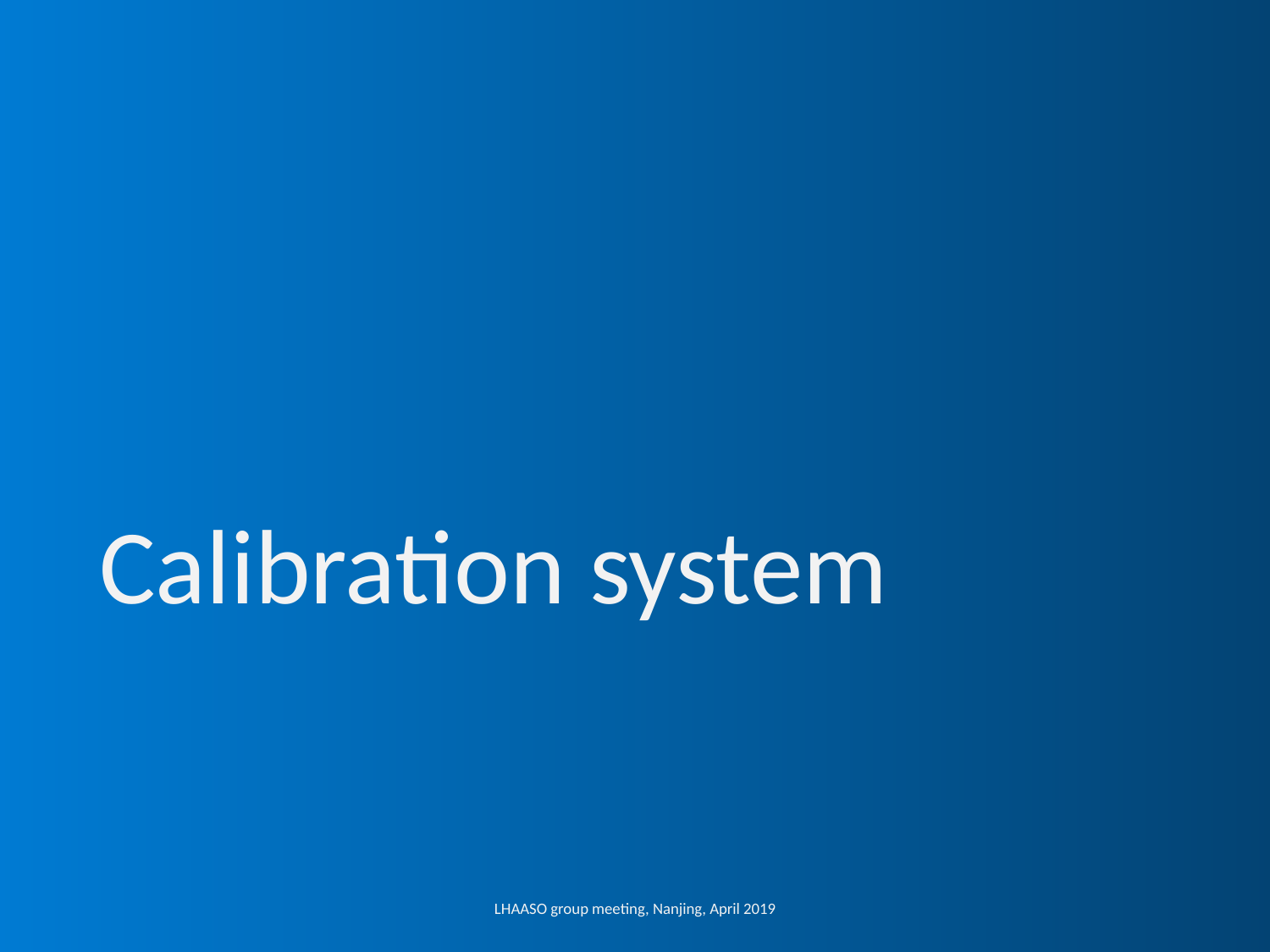

# Calibration system

LHAASO group meeting, Nanjing, April 2019
3